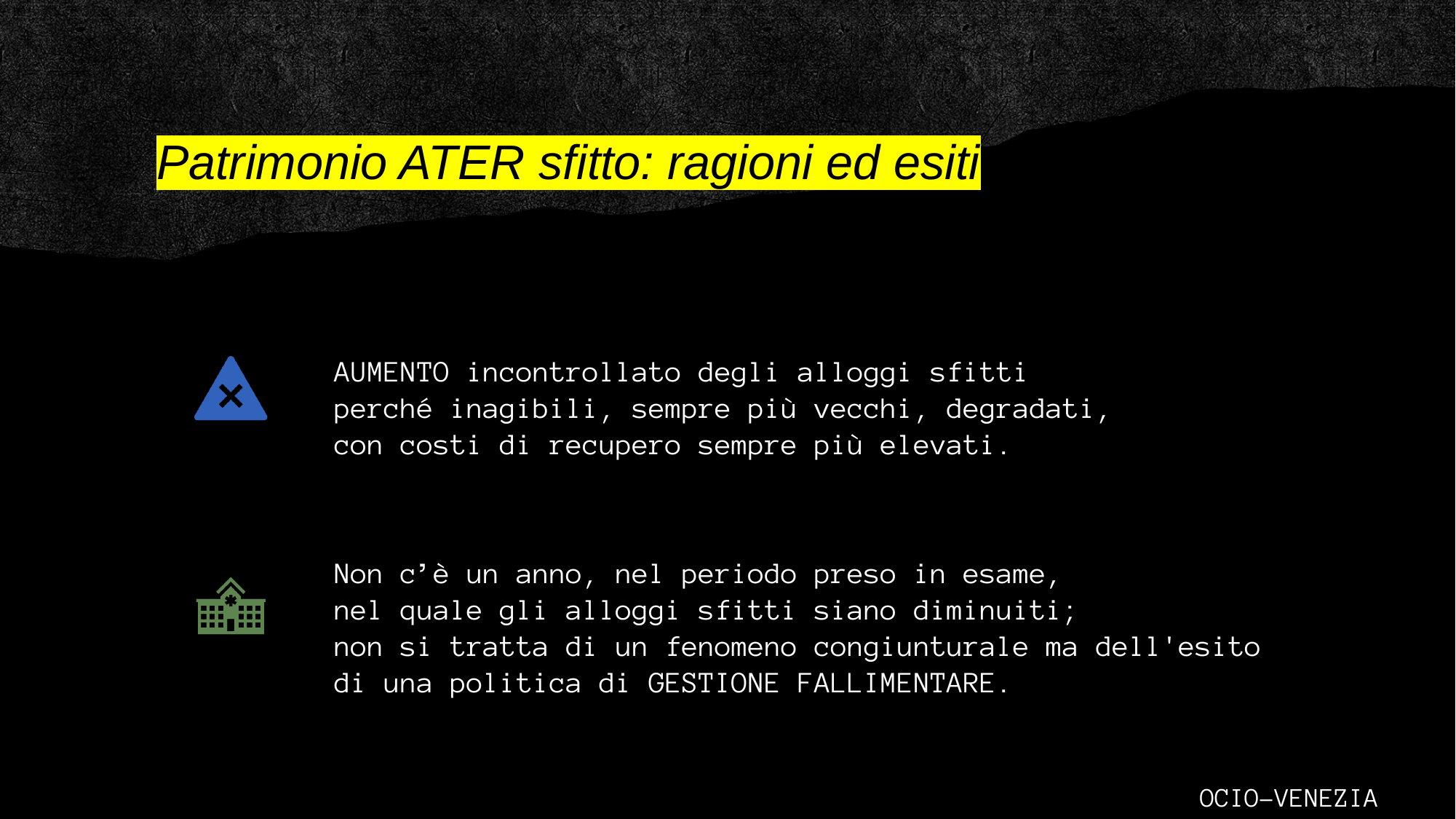

# Patrimonio ATER sfitto: ragioni ed esiti

AUMENTO incontrollato degli alloggi sfitti perché inagibili, sempre più vecchi, degradati, con costi di recupero sempre più elevati.

Non c’è un anno, nel periodo preso in esame, nel quale gli alloggi sfitti siano diminuiti; non si tratta di un fenomeno congiunturale ma dell'esito di una politica di GESTIONE FALLIMENTARE.

OCIO-VENEZIA